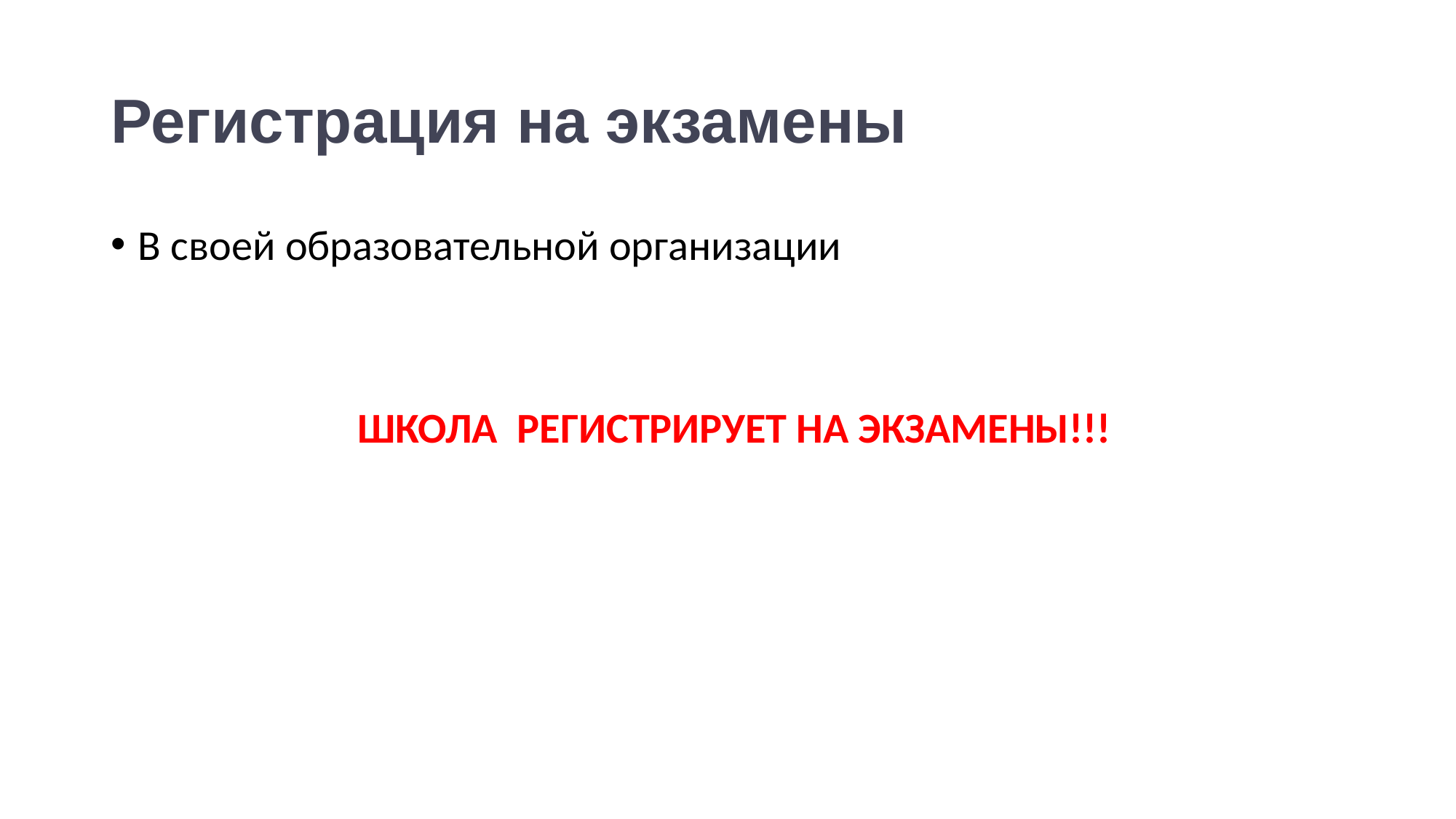

# Регистрация на экзамены
В своей образовательной организации

ШКОЛА  РЕГИСТРИРУЕТ НА ЭКЗАМЕНЫ!!!